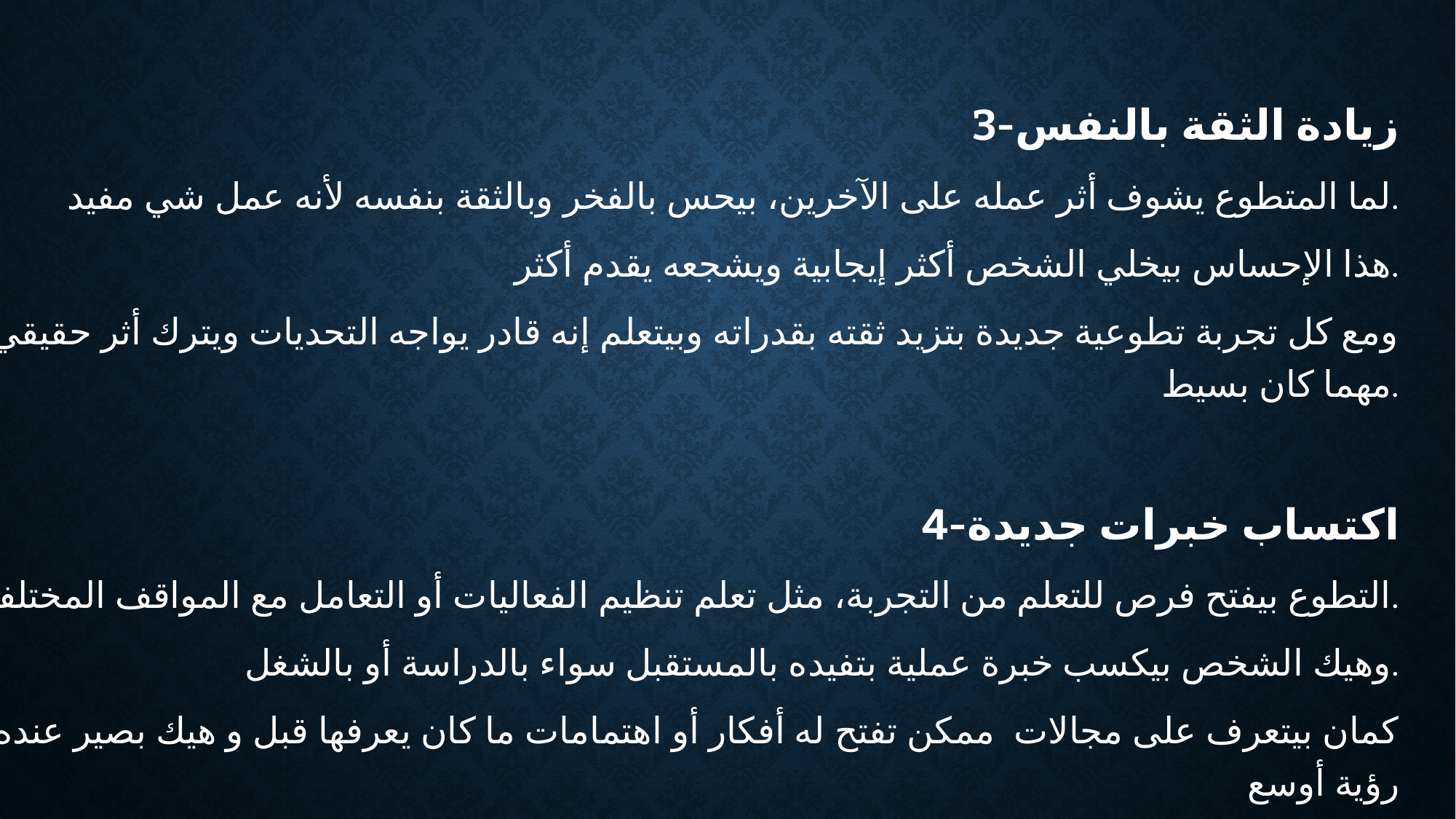

3-زيادة الثقة بالنفس
لما المتطوع يشوف أثر عمله على الآخرين، بيحس بالفخر وبالثقة بنفسه لأنه عمل شي مفيد.
هذا الإحساس بيخلي الشخص أكثر إيجابية ويشجعه يقدم أكثر.
ومع كل تجربة تطوعية جديدة بتزيد ثقته بقدراته وبيتعلم إنه قادر يواجه التحديات ويترك أثر حقيقي، مهما كان بسيط.

4-اكتساب خبرات جديدة
التطوع بيفتح فرص للتعلم من التجربة، مثل تعلم تنظيم الفعاليات أو التعامل مع المواقف المختلفة.
وهيك الشخص بيكسب خبرة عملية بتفيده بالمستقبل سواء بالدراسة أو بالشغل.
كمان بيتعرف على مجالات  ممكن تفتح له أفكار أو اهتمامات ما كان يعرفها قبل و هيك بصير عنده رؤية أوسع
للحياة